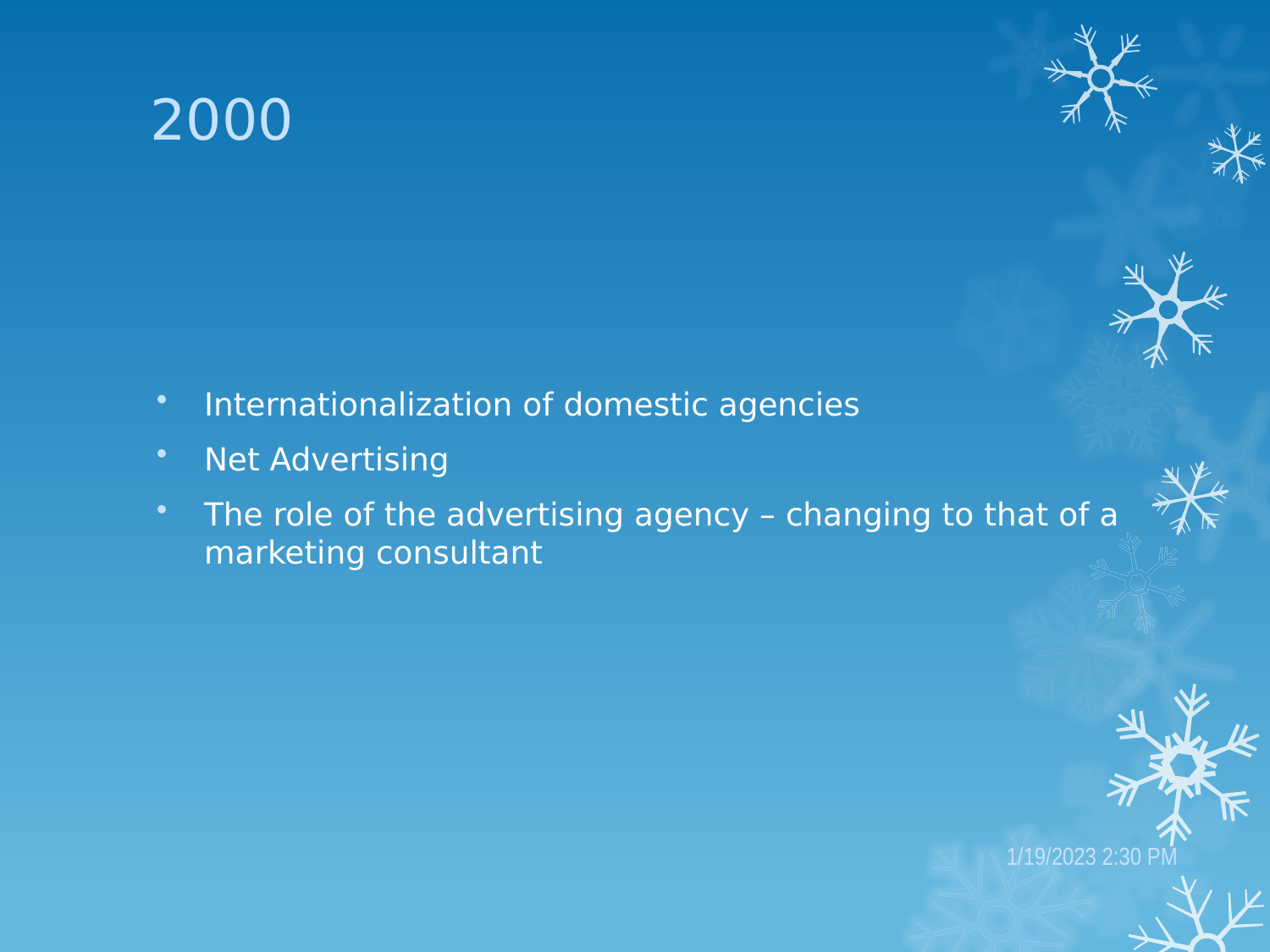

# 2000

Internationalization of domestic agencies
Net Advertising
The role of the advertising agency – changing to that of a marketing consultant
1/19/2023 2:30 PM